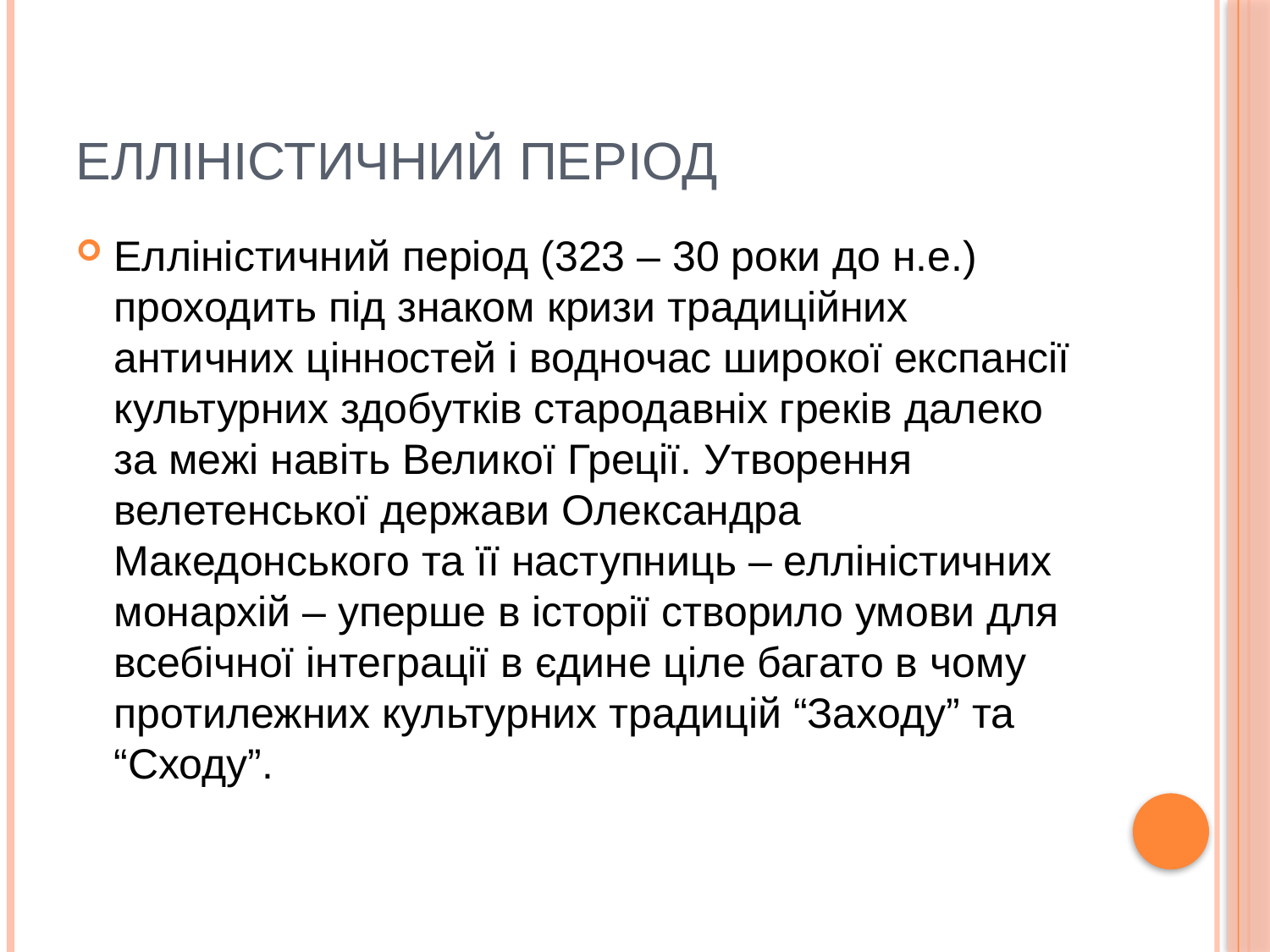

# Елліністичний період
Елліністичний період (323 – 30 роки до н.е.) проходить під знаком кризи традиційних античних цінностей і водночас широкої експансії культурних здобутків стародавніх греків далеко за межі навіть Великої Греції. Утворення велетенської держави Олександра Македонського та її наступниць – елліністичних монархій – уперше в історії створило умови для всебічної інтеграції в єдине ціле багато в чому протилежних культурних традицій “Заходу” та “Сходу”.